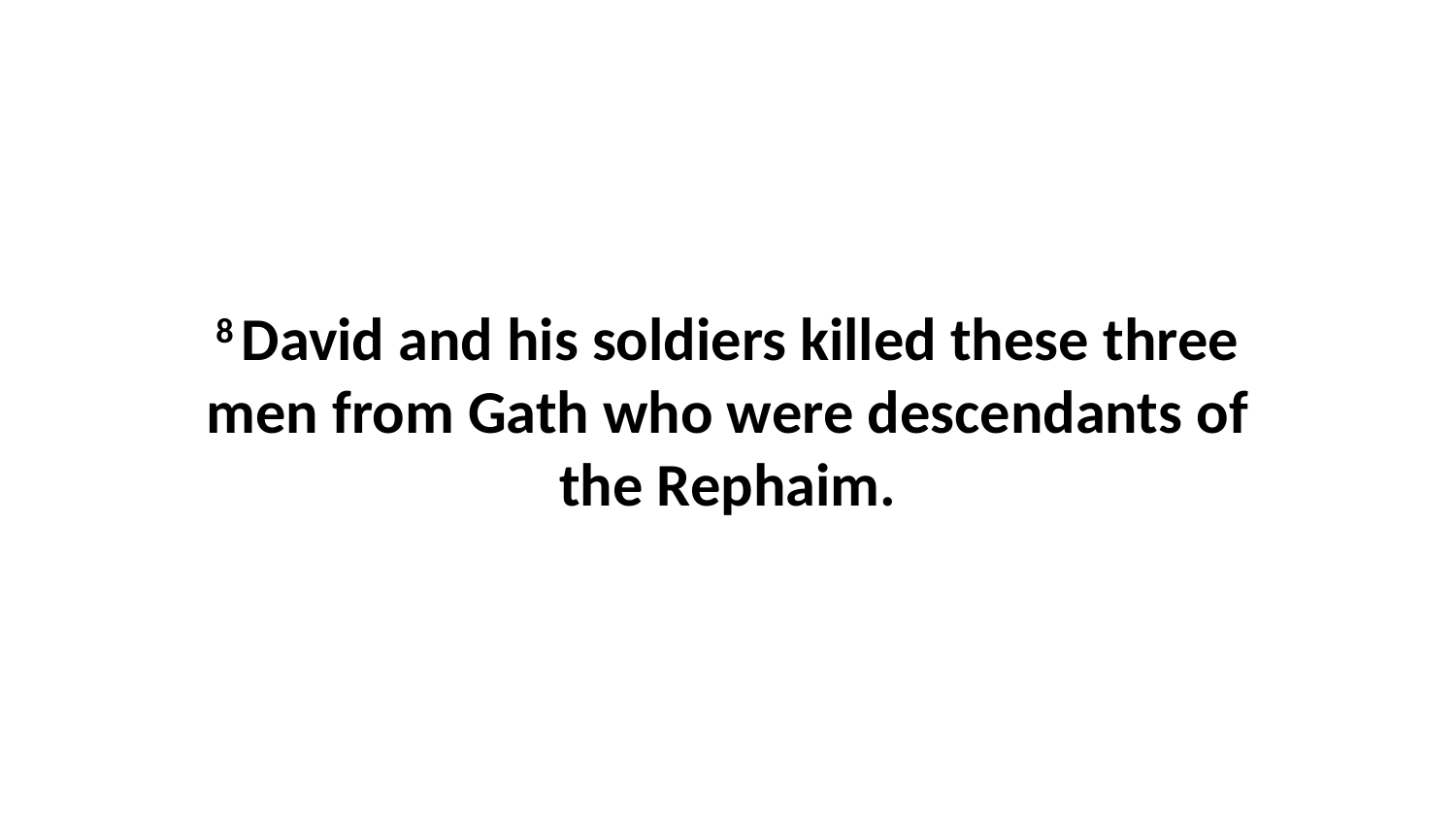

8 David and his soldiers killed these three men from Gath who were descendants of the Rephaim.